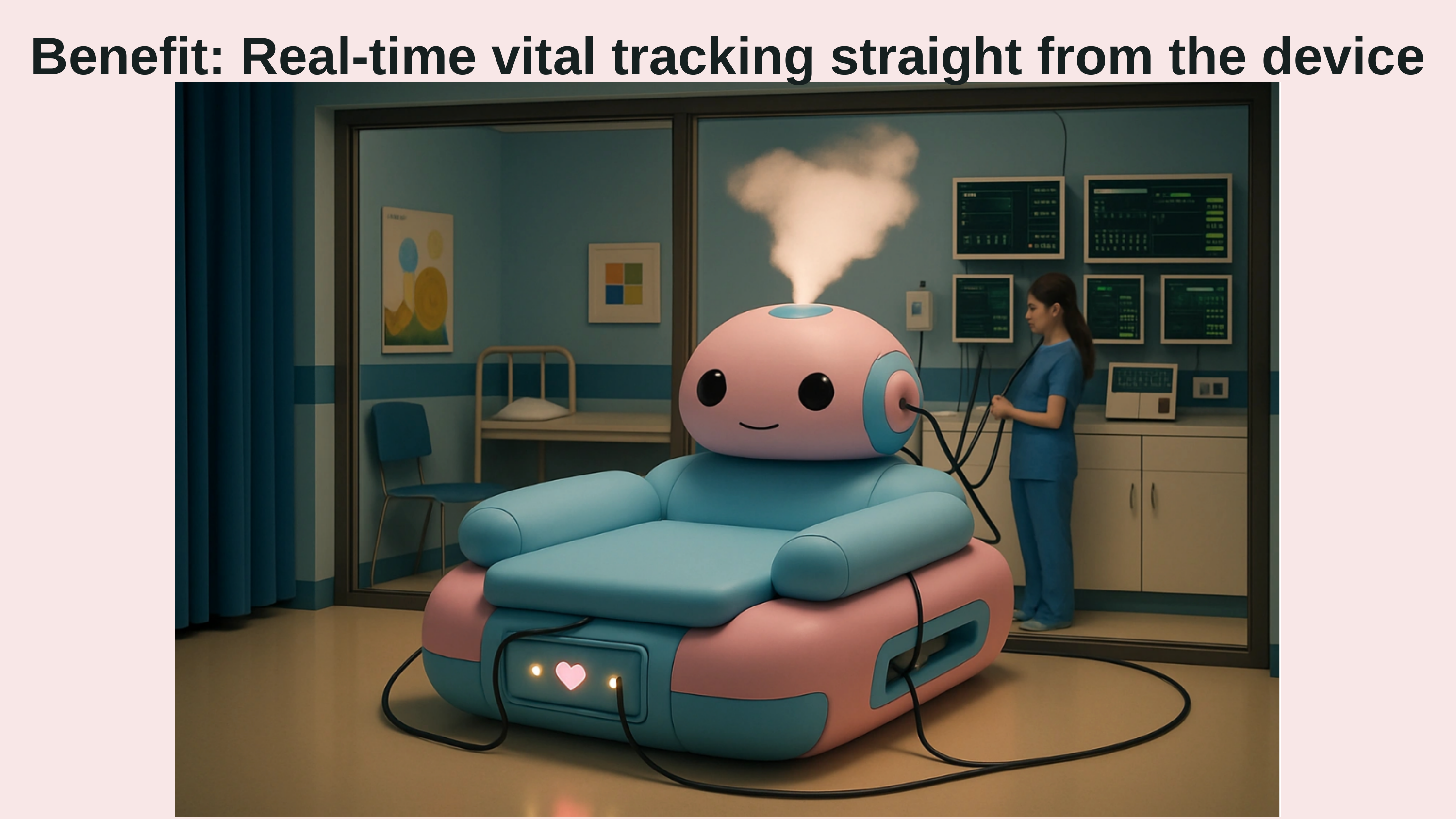

Benefit: Real-time vital tracking straight from the device